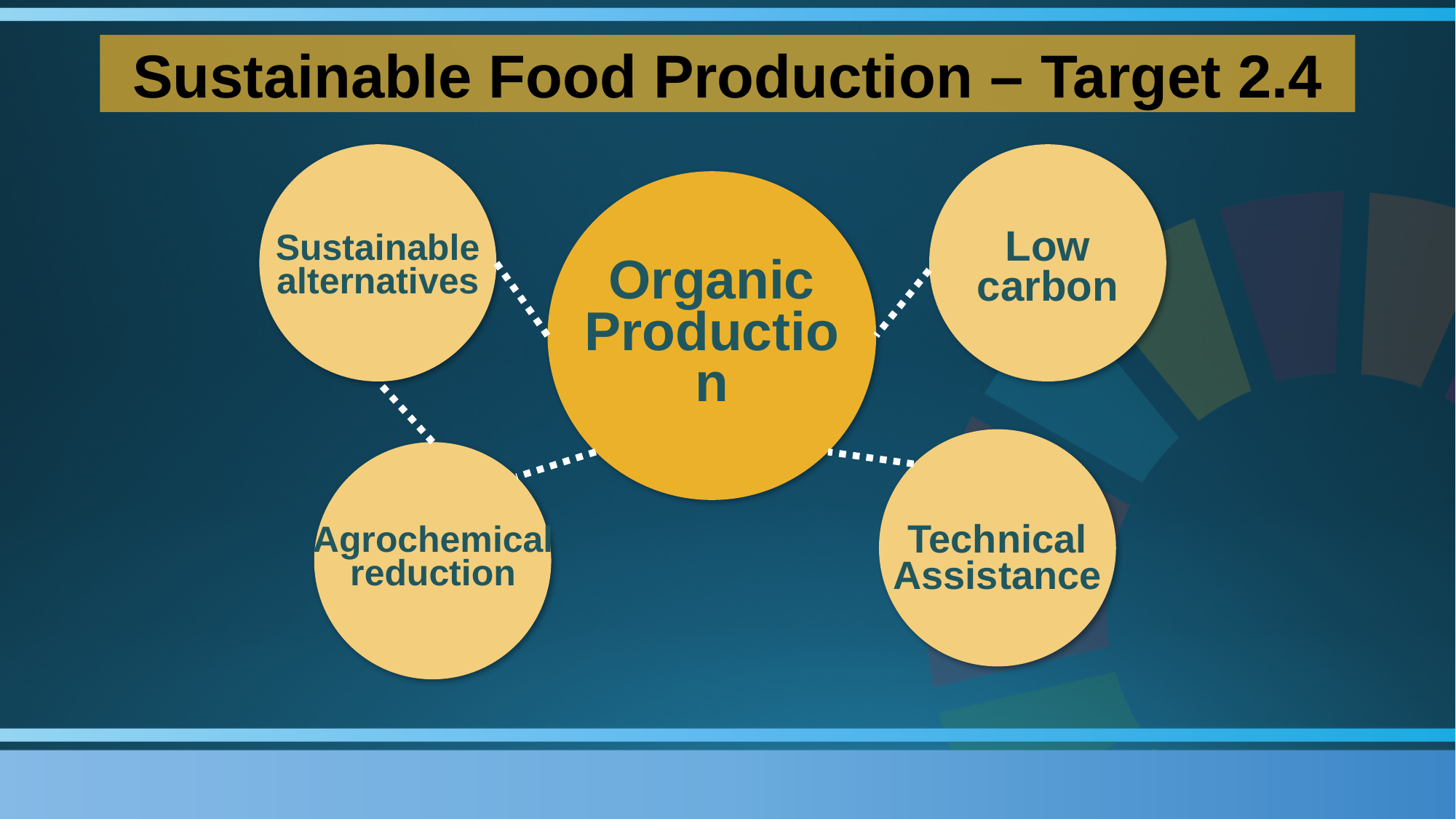

Sustainable Food Production – Target 2.4

Sustainable alternatives

Low carbon

Organic Production

Technical Assistance

Agrochemical reduction